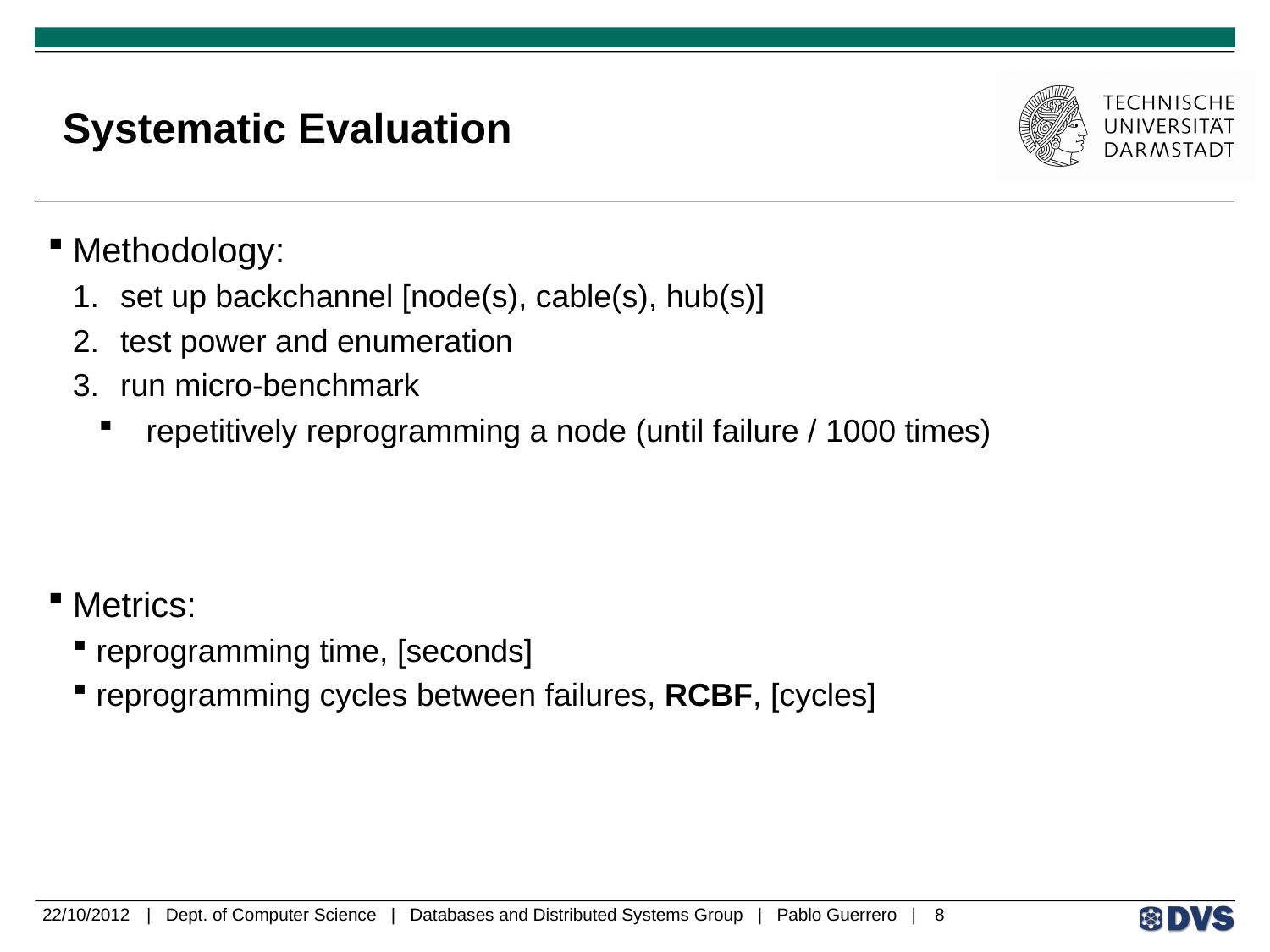

# Systematic Evaluation
Methodology:
set up backchannel [node(s), cable(s), hub(s)]
test power and enumeration
run micro-benchmark
repetitively reprogramming a node (until failure / 1000 times)

Metrics:
reprogramming time, [seconds]
reprogramming cycles between failures, RCBF, [cycles]
22/10/2012
|   Dept. of Computer Science   |   Databases and Distributed Systems Group   |   Pablo Guerrero   |
8